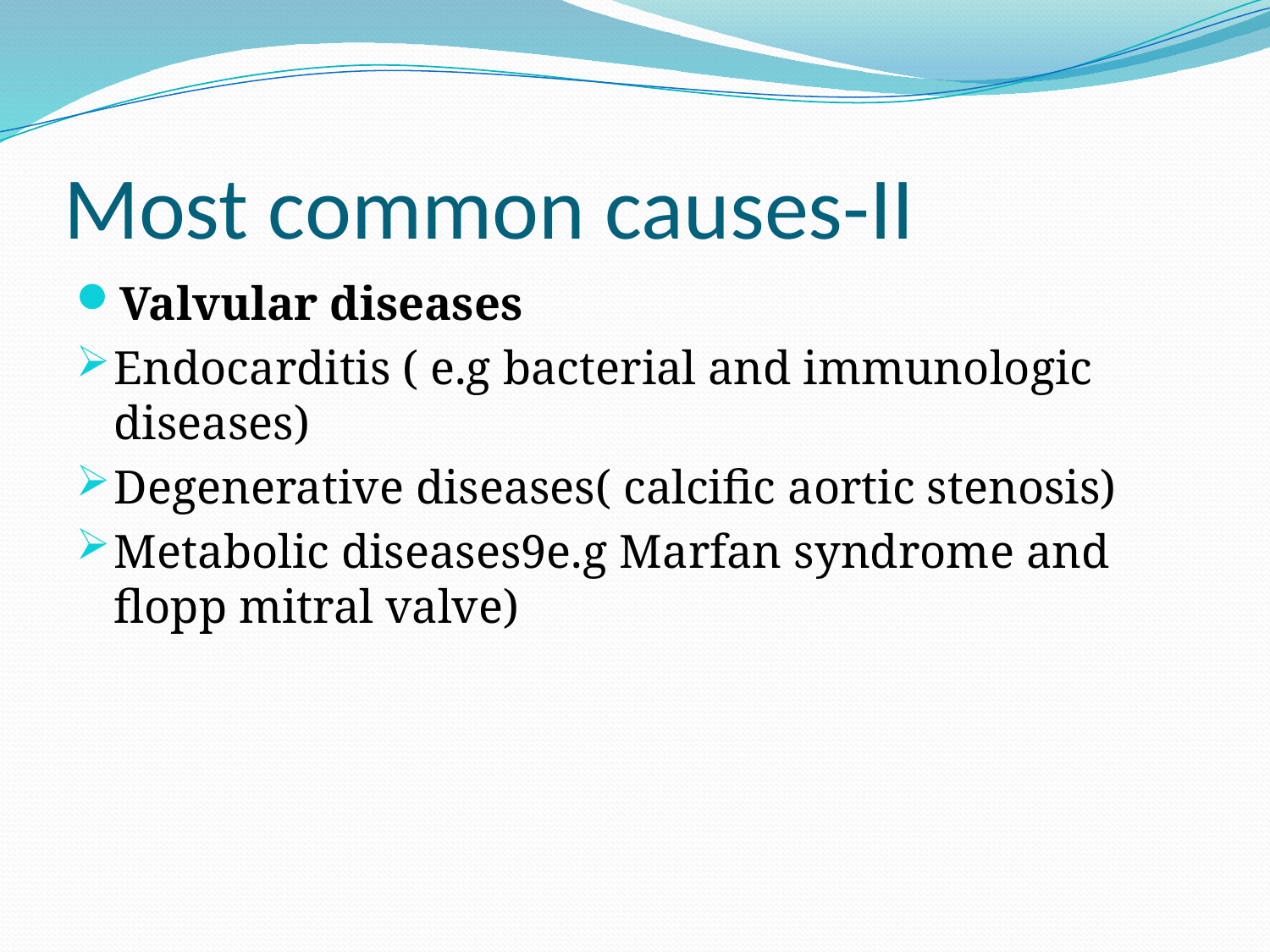

# Most common causes-II
Valvular diseases
Endocarditis ( e.g bacterial and immunologic diseases)
Degenerative diseases( calcific aortic stenosis)
Metabolic diseases9e.g Marfan syndrome and flopp mitral valve)